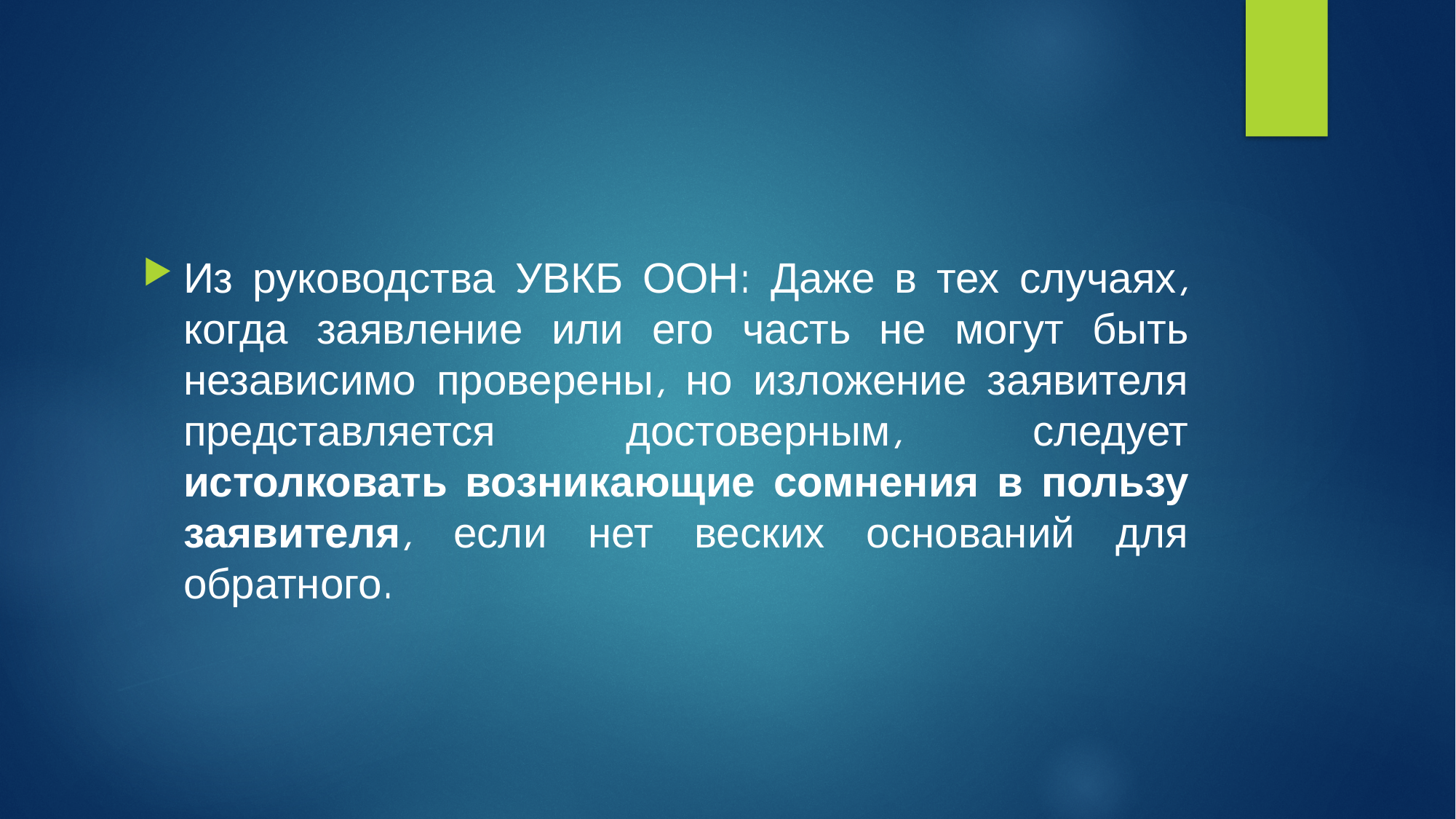

Из руководства УВКБ ООН: Даже в тех случаях, когда заявление или его часть не могут быть независимо проверены, но изложение заявителя представляется достоверным, следует истолковать возникающие сомнения в пользу заявителя, если нет веских оснований для обратного.